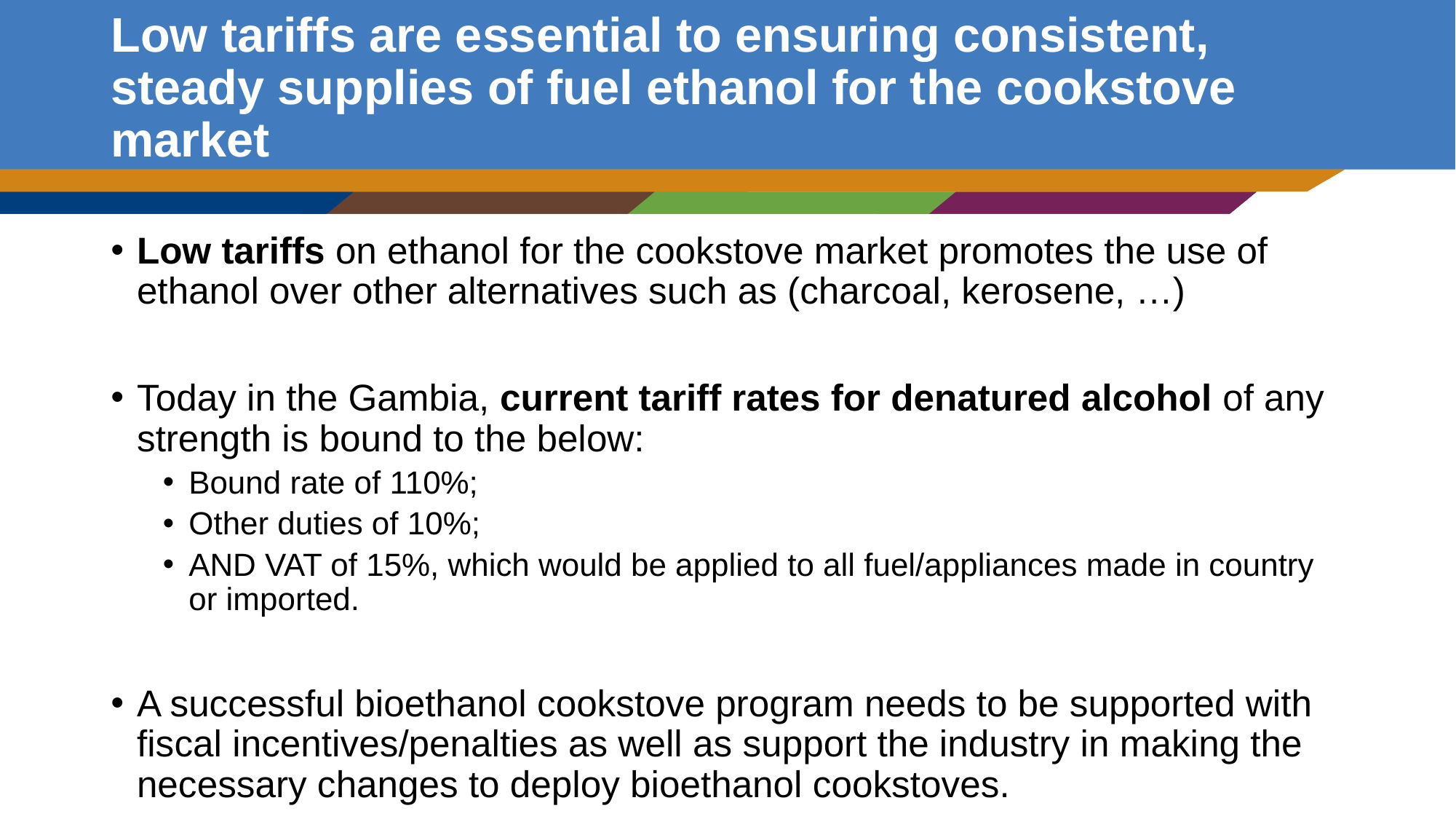

# Low tariffs are essential to ensuring consistent, steady supplies of fuel ethanol for the cookstove market
Low tariffs on ethanol for the cookstove market promotes the use of ethanol over other alternatives such as (charcoal, kerosene, …)

Today in the Gambia, current tariff rates for denatured alcohol of any strength is bound to the below:
Bound rate of 110%;
Other duties of 10%;
AND VAT of 15%, which would be applied to all fuel/appliances made in country or imported.

A successful bioethanol cookstove program needs to be supported with fiscal incentives/penalties as well as support the industry in making the necessary changes to deploy bioethanol cookstoves.